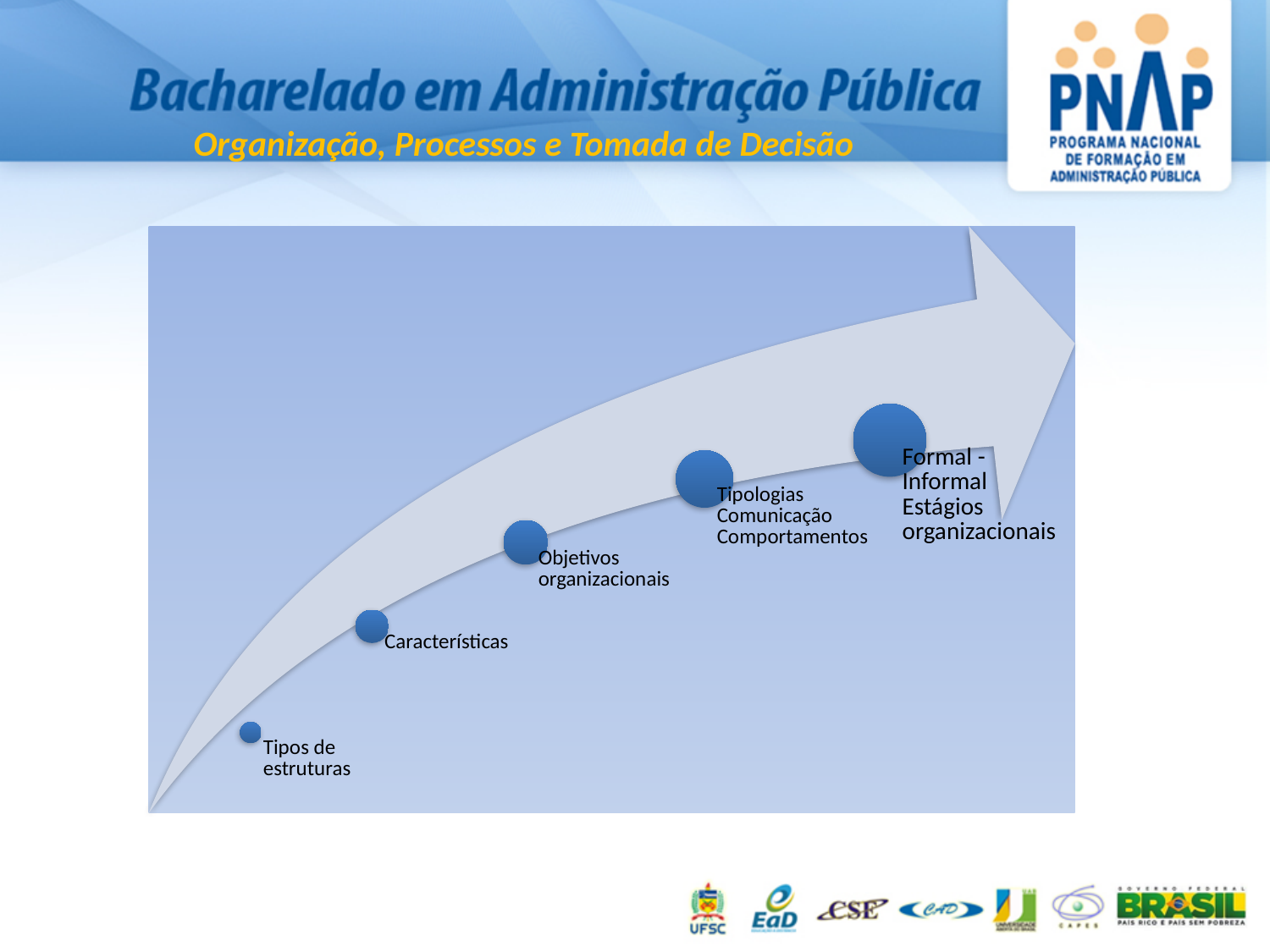

Tipos de estruturas
Características
Objetivos organizacionais
Tipologias Comunicação  Comportamentos
Formal - Informal Estágios organizacionais